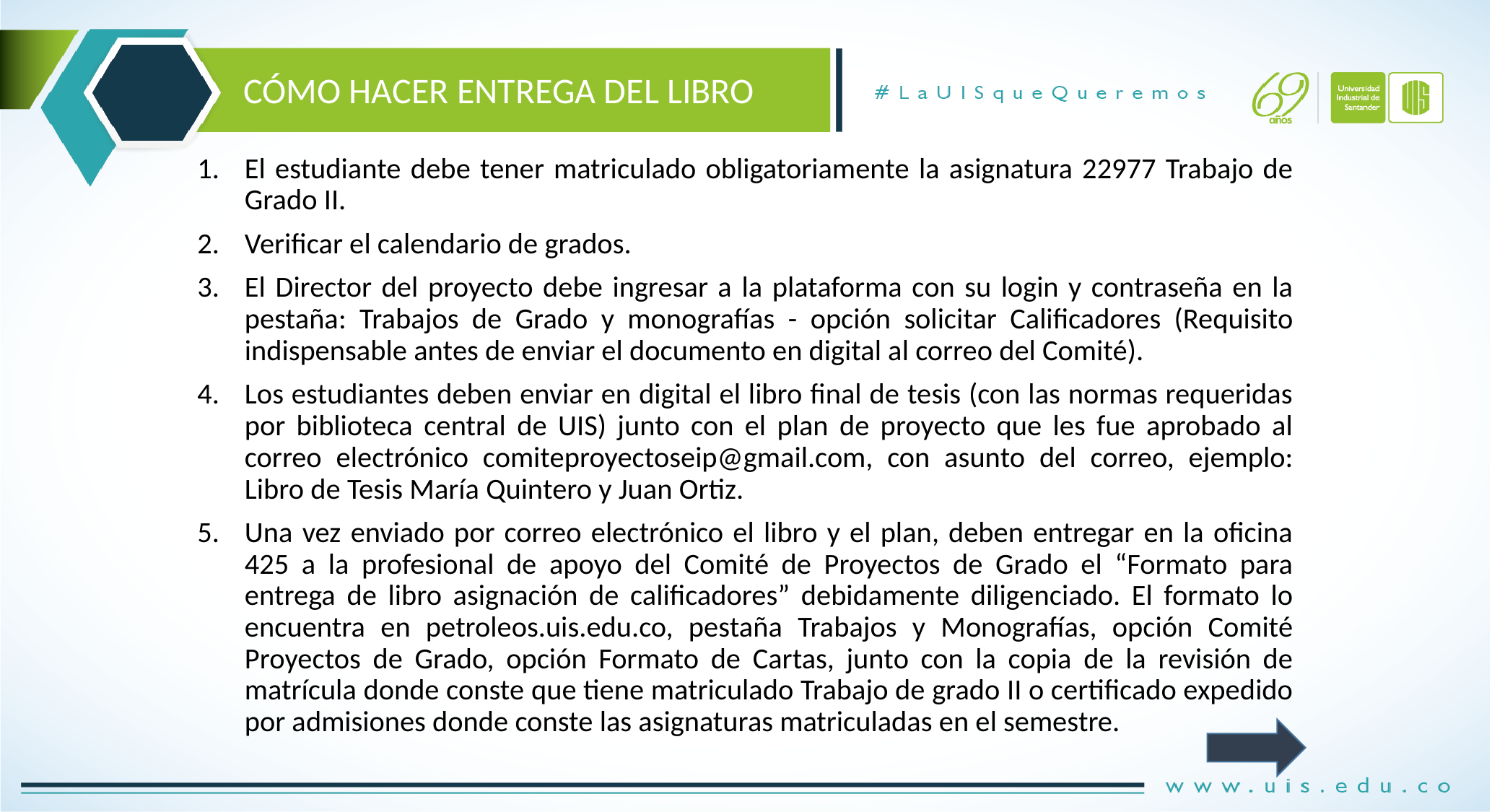

# CÓMO HACER ENTREGA DEL LIBRO
El estudiante debe tener matriculado obligatoriamente la asignatura 22977 Trabajo de Grado II.
Verificar el calendario de grados.
El Director del proyecto debe ingresar a la plataforma con su login y contraseña en la pestaña: Trabajos de Grado y monografías - opción solicitar Calificadores (Requisito indispensable antes de enviar el documento en digital al correo del Comité).
Los estudiantes deben enviar en digital el libro final de tesis (con las normas requeridas por biblioteca central de UIS) junto con el plan de proyecto que les fue aprobado al correo electrónico comiteproyectoseip@gmail.com, con asunto del correo, ejemplo: Libro de Tesis María Quintero y Juan Ortiz.
Una vez enviado por correo electrónico el libro y el plan, deben entregar en la oficina 425 a la profesional de apoyo del Comité de Proyectos de Grado el “Formato para entrega de libro asignación de calificadores” debidamente diligenciado. El formato lo encuentra en petroleos.uis.edu.co, pestaña Trabajos y Monografías, opción Comité Proyectos de Grado, opción Formato de Cartas, junto con la copia de la revisión de matrícula donde conste que tiene matriculado Trabajo de grado II o certificado expedido por admisiones donde conste las asignaturas matriculadas en el semestre.